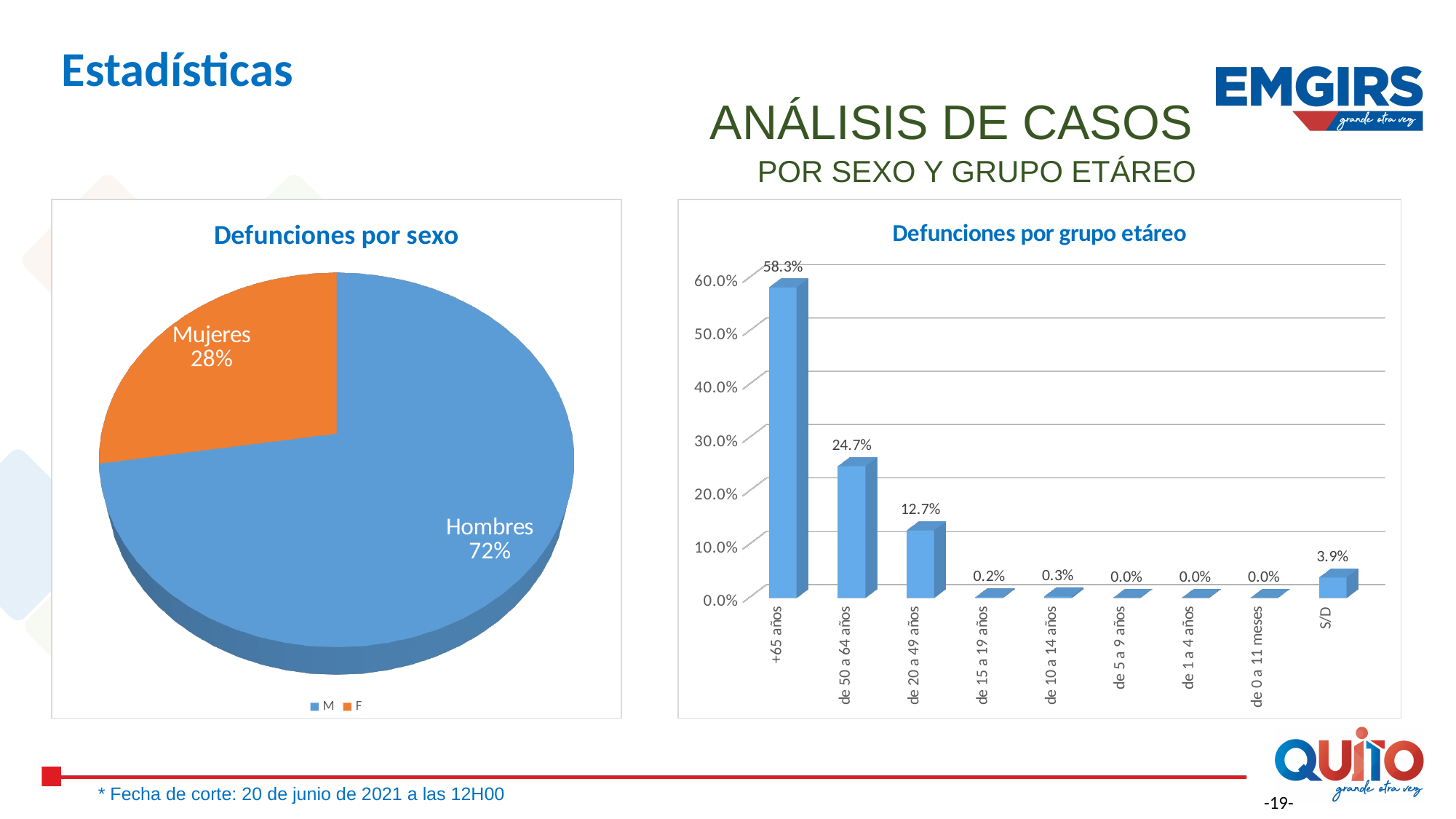

Estadísticas
ANÁLISIS DE CASOS
POR SEXO Y GRUPO ETÁREO

[unsupported chart]

[unsupported chart]

* Fecha de corte: 20 de junio de 2021 a las 12H00
-19-